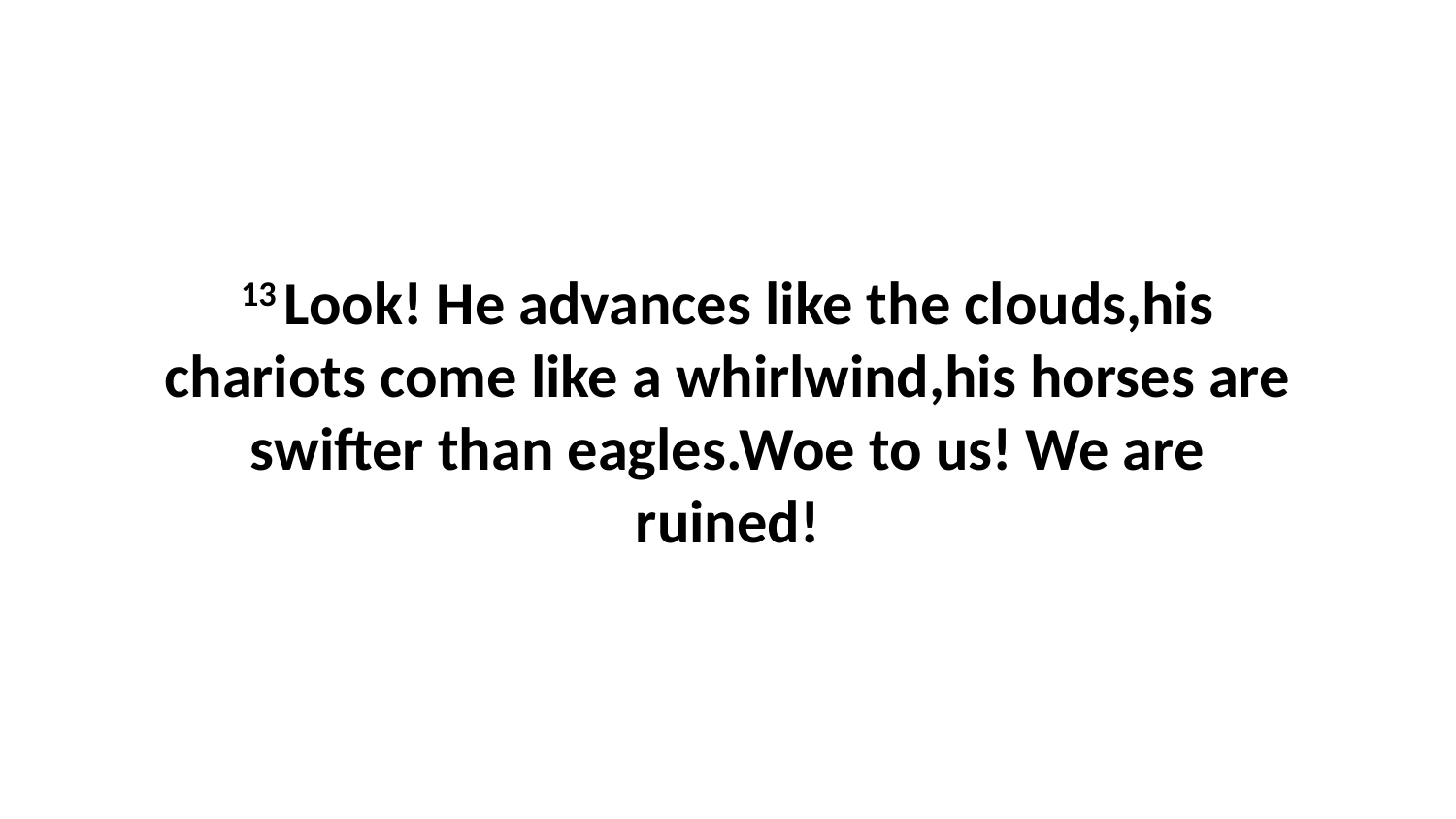

13 Look! He advances like the clouds,his chariots come like a whirlwind,his horses are swifter than eagles.Woe to us! We are ruined!